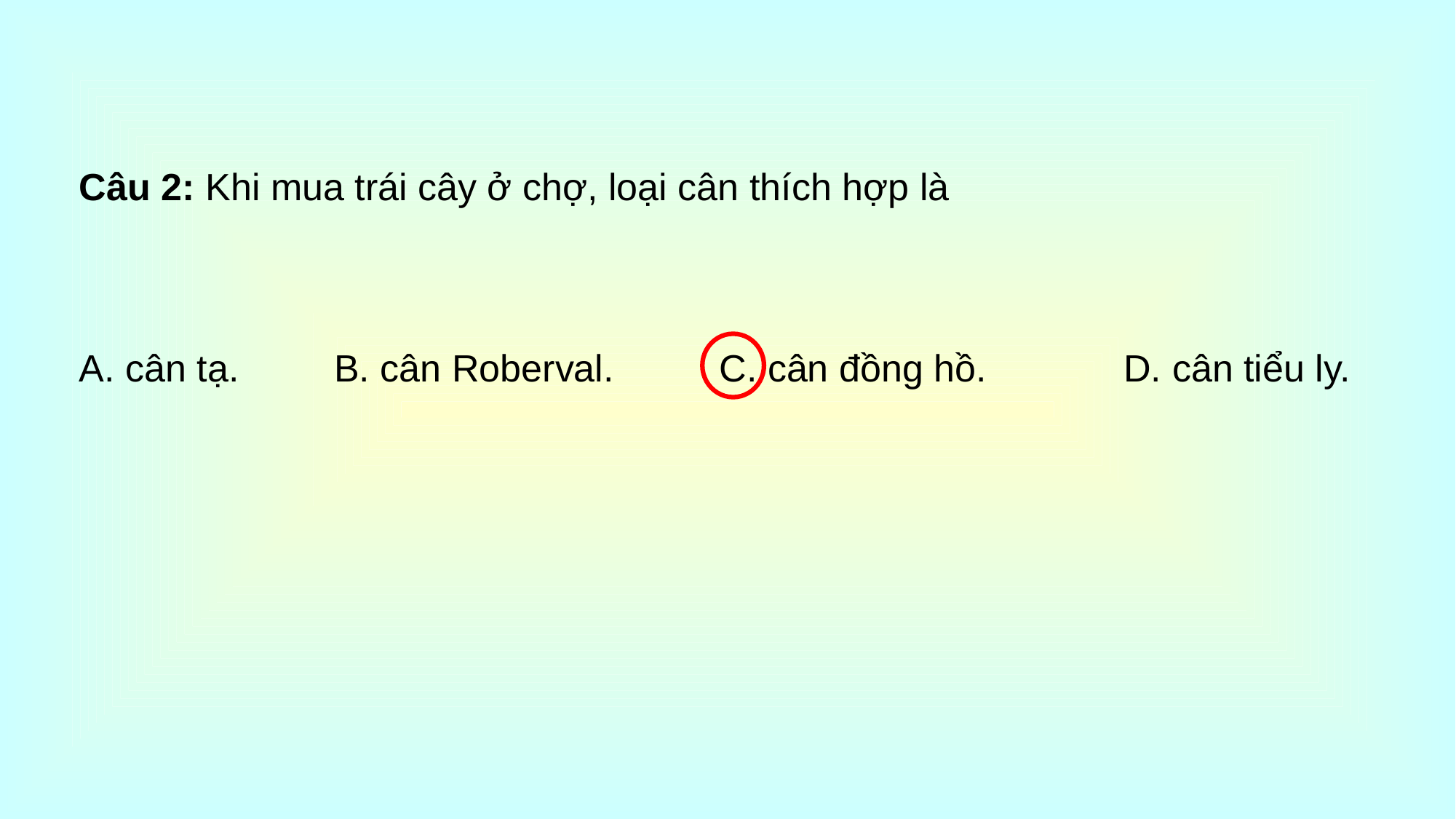

# Câu 2: Khi mua trái cây ở chợ, loại cân thích hợp là A. cân tạ.         B. cân Roberval.          C. cân đồng hồ.             D. cân tiểu ly.